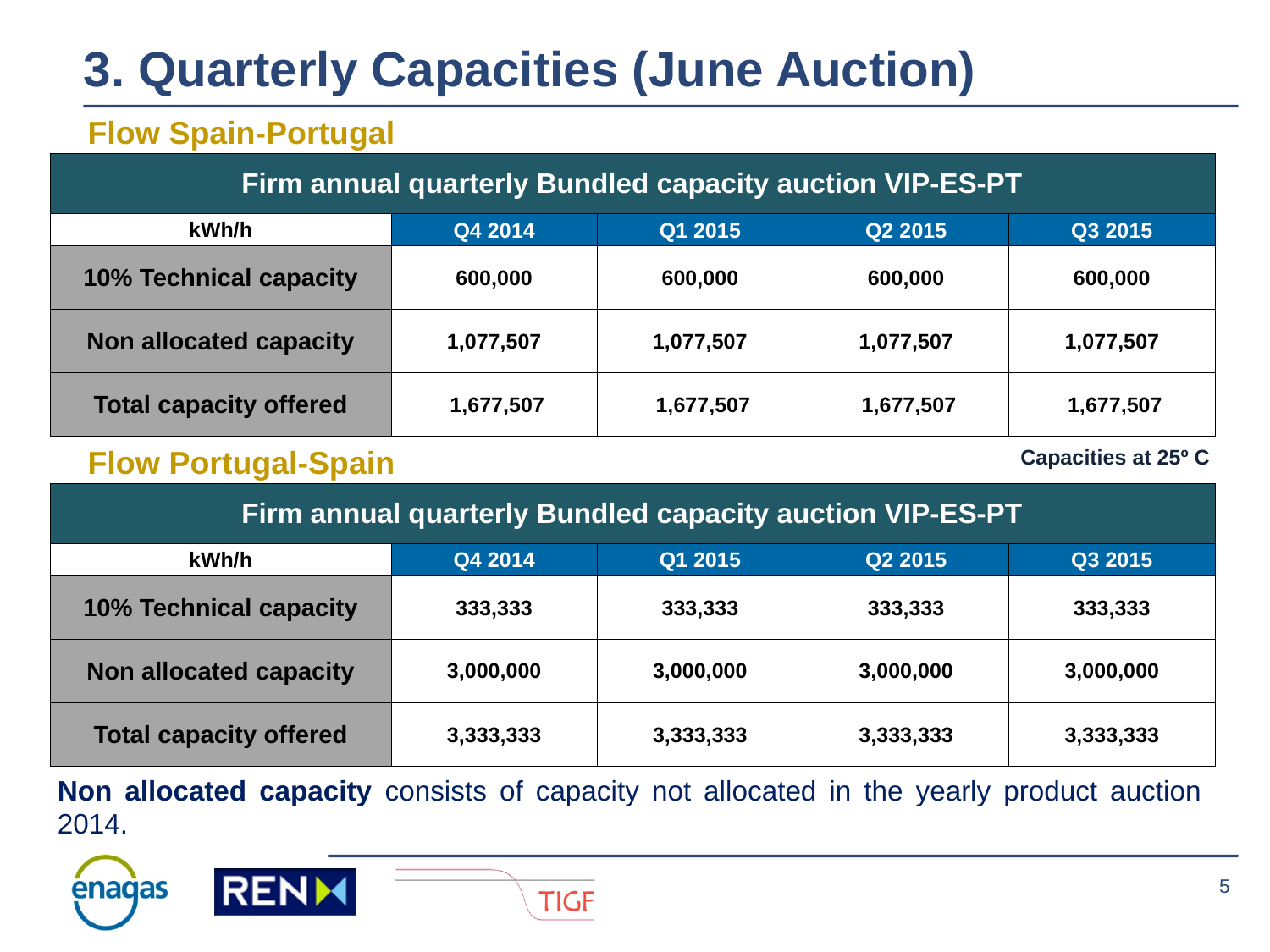

# 3. Quarterly Capacities (June Auction)
Flow Spain-Portugal
| Firm annual quarterly Bundled capacity auction VIP-ES-PT |  |  |  |  |
| --- | --- | --- | --- | --- |
| kWh/h | Q4 2014 | Q1 2015 | Q2 2015 | Q3 2015 |
| 10% Technical capacity | 600,000 | 600,000 | 600,000 | 600,000 |
| Non allocated capacity | 1,077,507 | 1,077,507 | 1,077,507 | 1,077,507 |
| Total capacity offered | 1,677,507 | 1,677,507 | 1,677,507 | 1,677,507 |
Flow Portugal-Spain
Capacities at 25º C
| Firm annual quarterly Bundled capacity auction VIP-ES-PT |  |  |  |  |
| --- | --- | --- | --- | --- |
| kWh/h | Q4 2014 | Q1 2015 | Q2 2015 | Q3 2015 |
| 10% Technical capacity | 333,333 | 333,333 | 333,333 | 333,333 |
| Non allocated capacity | 3,000,000 | 3,000,000 | 3,000,000 | 3,000,000 |
| Total capacity offered | 3,333,333 | 3,333,333 | 3,333,333 | 3,333,333 |
Non allocated capacity consists of capacity not allocated in the yearly product auction 2014.